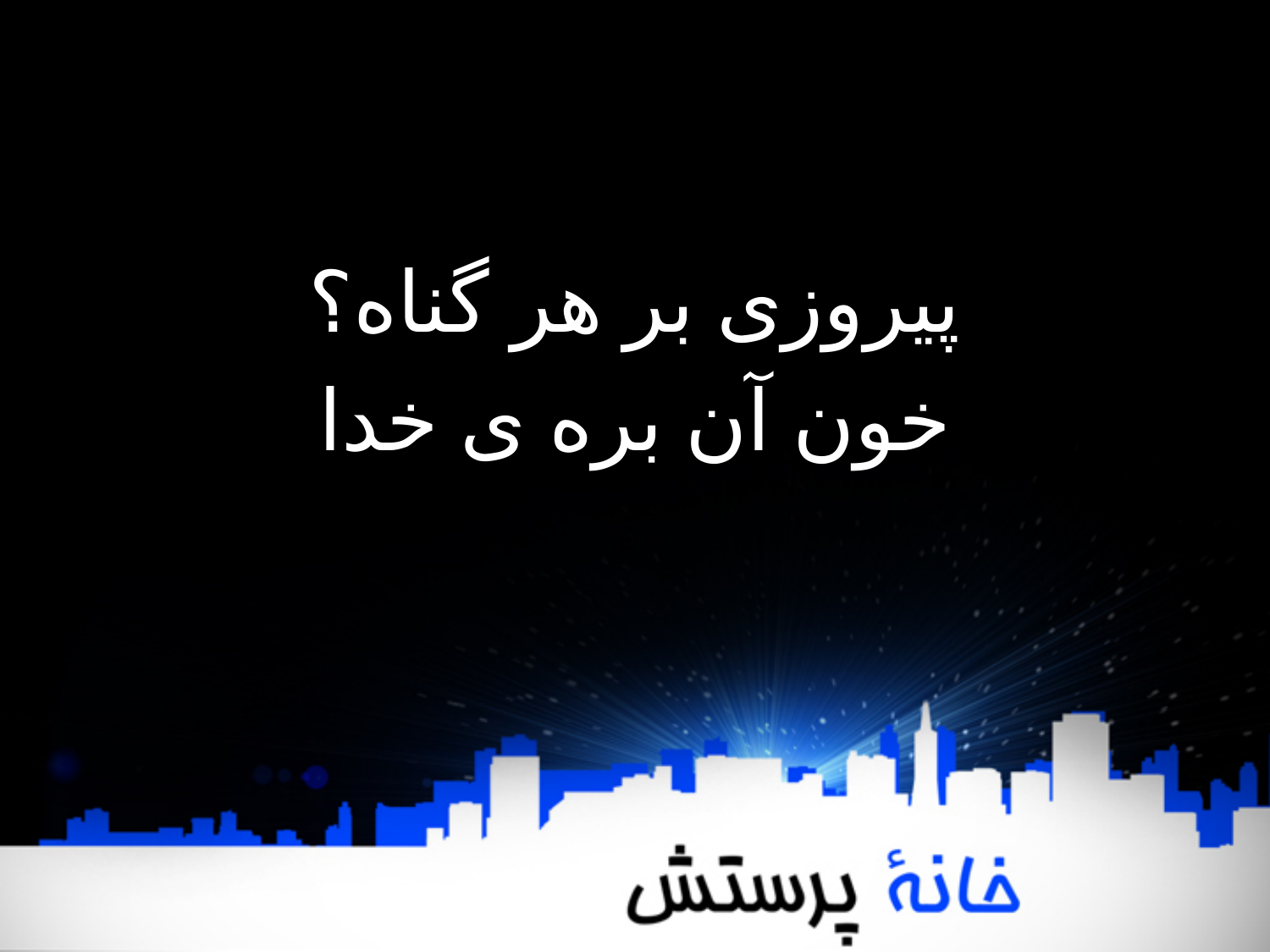

پیروزی بر هر گناه؟
خون آن بره ی خدا